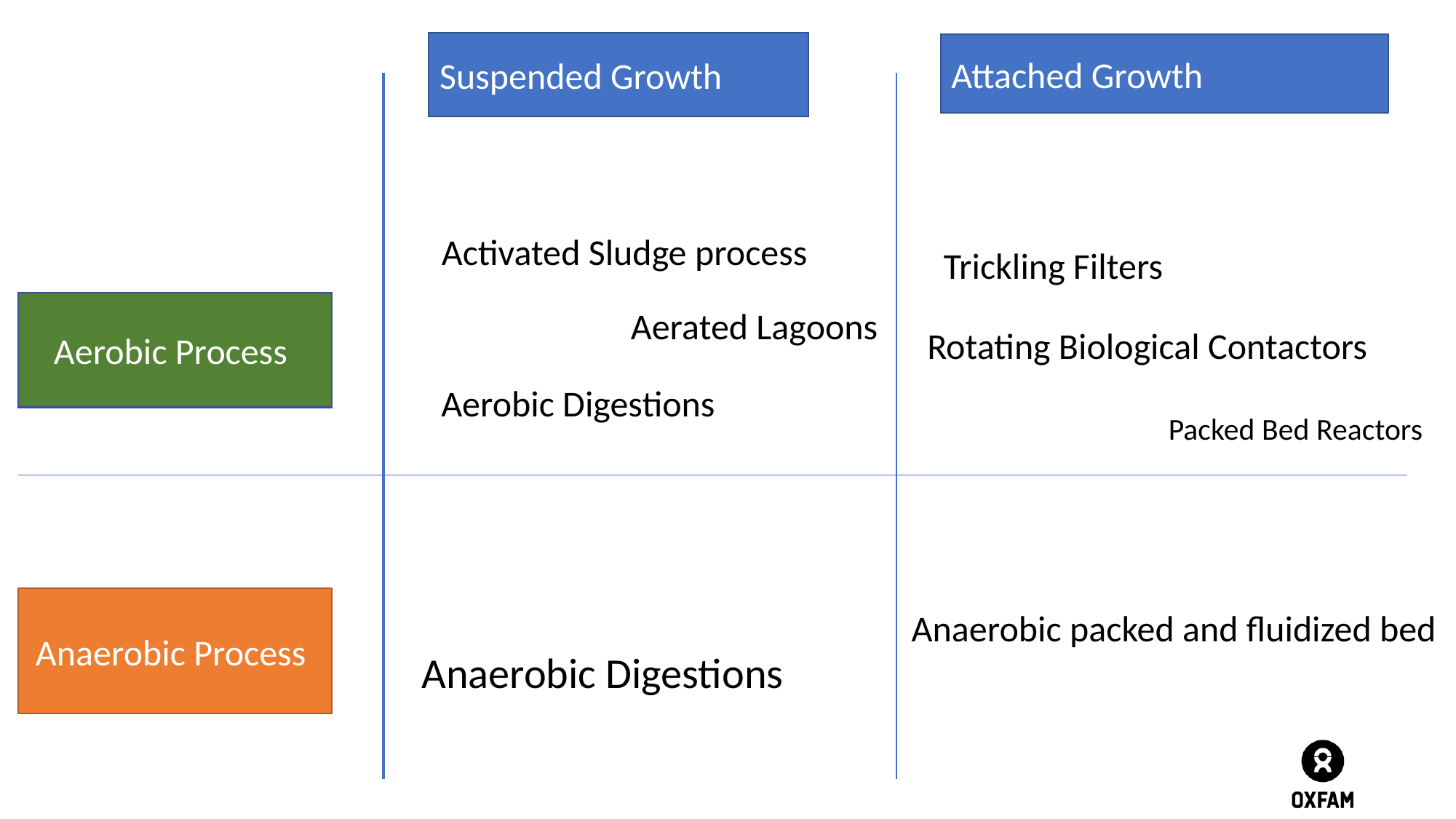

Suspended Growth
Attached Growth
Activated Sludge process
Trickling Filters
Aerobic Process
Aerated Lagoons
Rotating Biological Contactors
Aerobic Digestions
Packed Bed Reactors
Anaerobic Process
Anaerobic packed and fluidized bed
Anaerobic Digestions